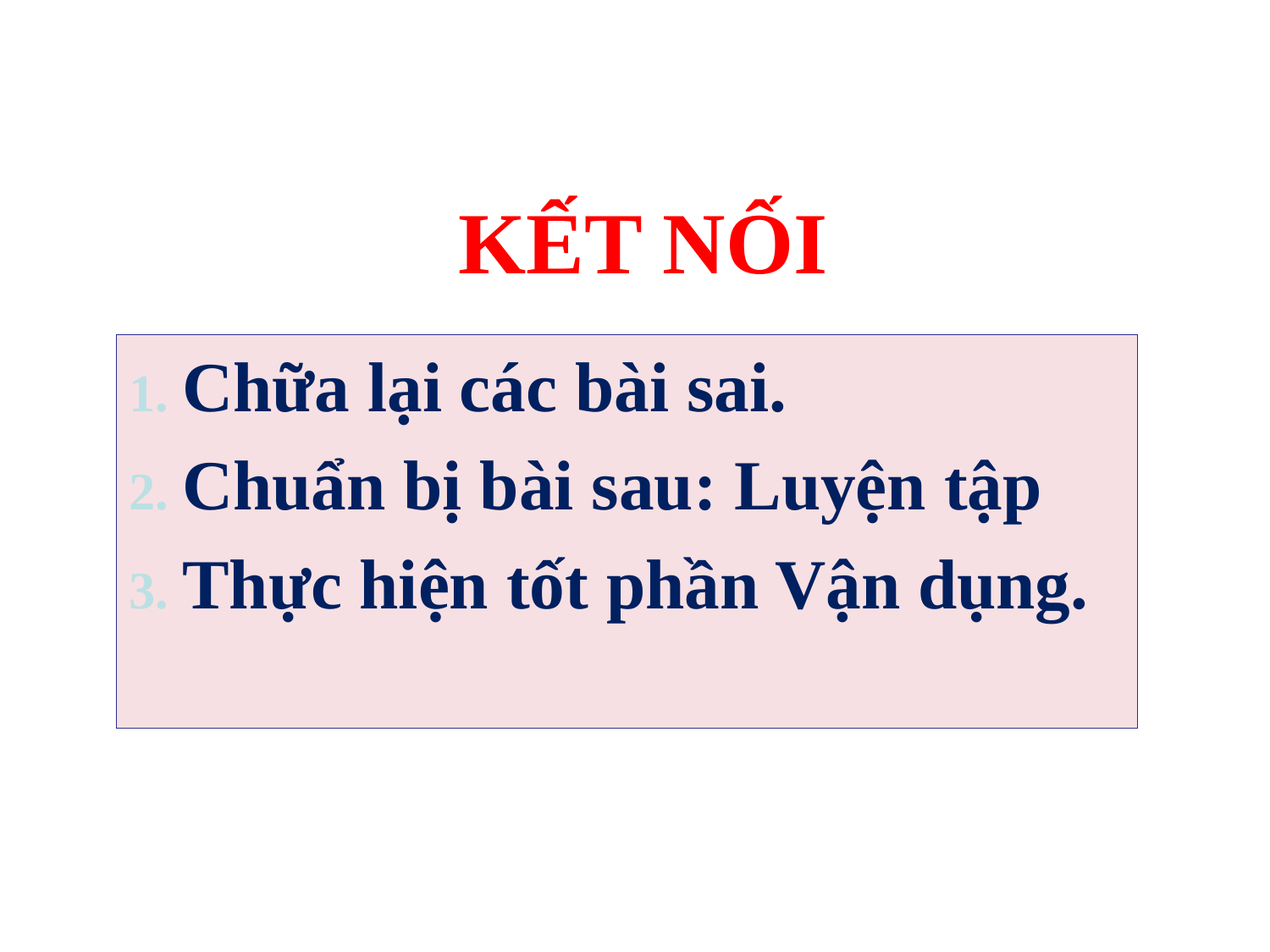

KẾT NỐI
Chữa lại các bài sai.
Chuẩn bị bài sau: Luyện tập
Thực hiện tốt phần Vận dụng.